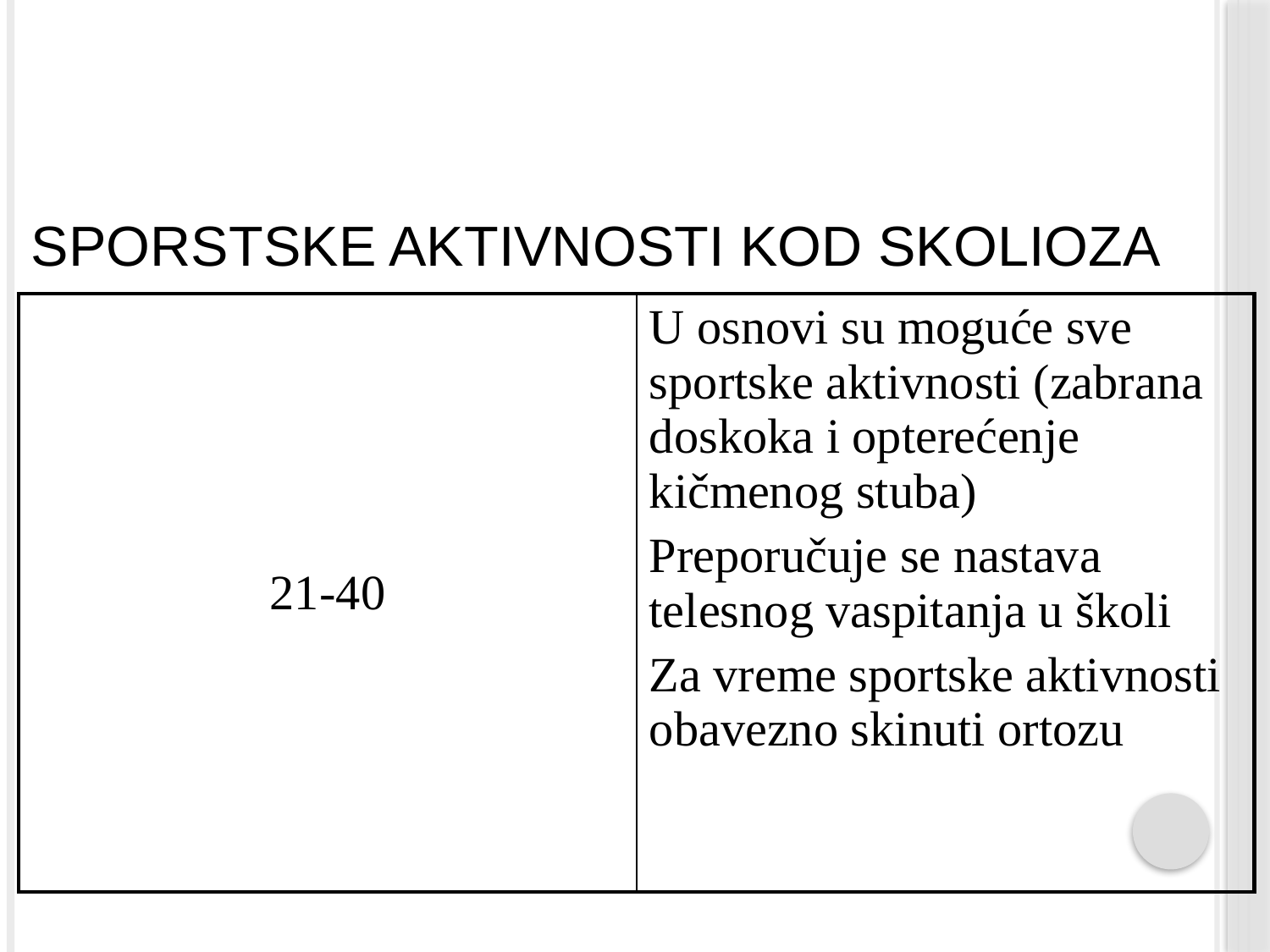

# SPORSTSKE AKTIVNOSTI KOD SKOLIOZA
| 21-40 | U osnovi su moguće sve sportske aktivnosti (zabrana doskoka i opterećenje kičmenog stuba) Preporučuje se nastava telesnog vaspitanja u školi Za vreme sportske aktivnosti obavezno skinuti ortozu |
| --- | --- |